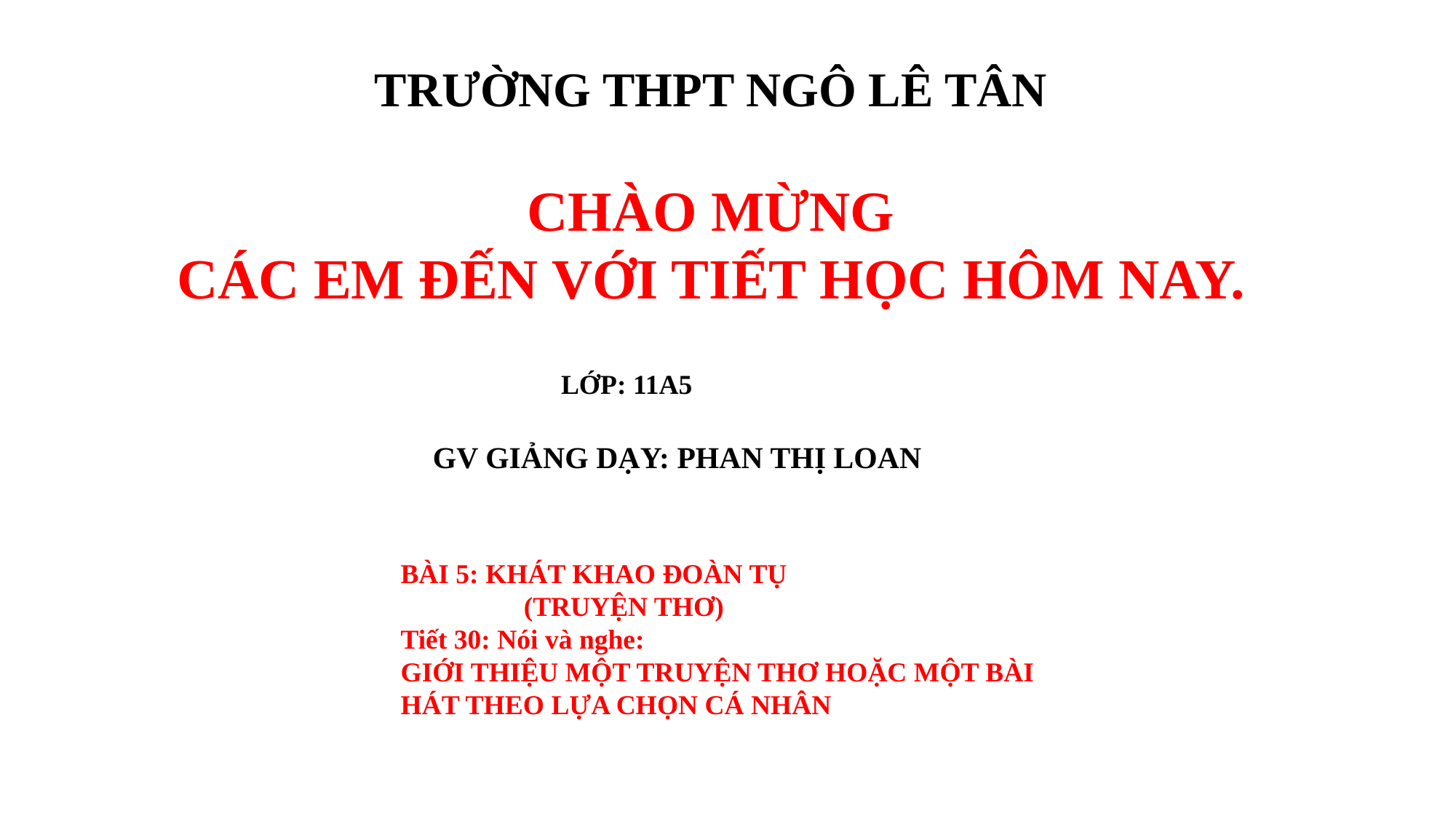

TRƯỜNG Thpt ngô lê tân

 CHÀO MỪNG
CÁC EM ĐẾN VỚI TIẾT HỌC hôm nay.

LỚP: 11A5
GV giảng dạy: PHAN THỊ LOAN
BÀI 5: KHÁT KHAO ĐOÀN TỤ
	  (TRUYỆN THƠ)
Tiết 30: Nói và nghe:
GIỚI THIỆU MỘT TRUYỆN THƠ HOẶC MỘT BÀI HÁT THEO LỰA CHỌN CÁ NHÂN